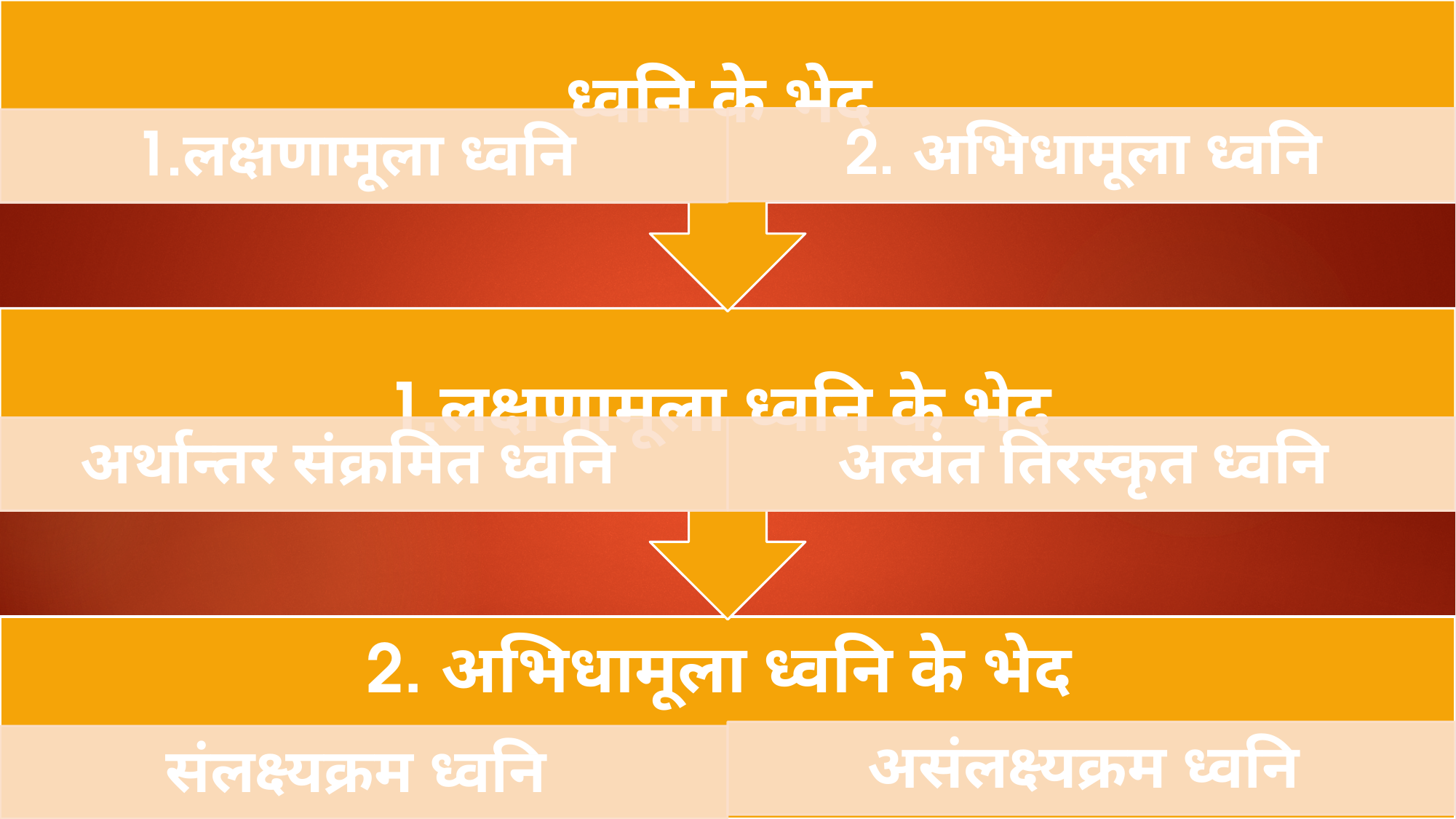

#
2. अभिधामूला ध्वनि के भेद
संलक्ष्यक्रम ध्वनि
असंलक्ष्यक्रम ध्वनि
1.लक्षणामूला ध्वनि के भेद
अर्थान्तर संक्रमित ध्वनि
अत्यंत तिरस्कृत ध्वनि
ध्वनि के भेद
1.लक्षणामूला ध्वनि
2. अभिधामूला ध्वनि